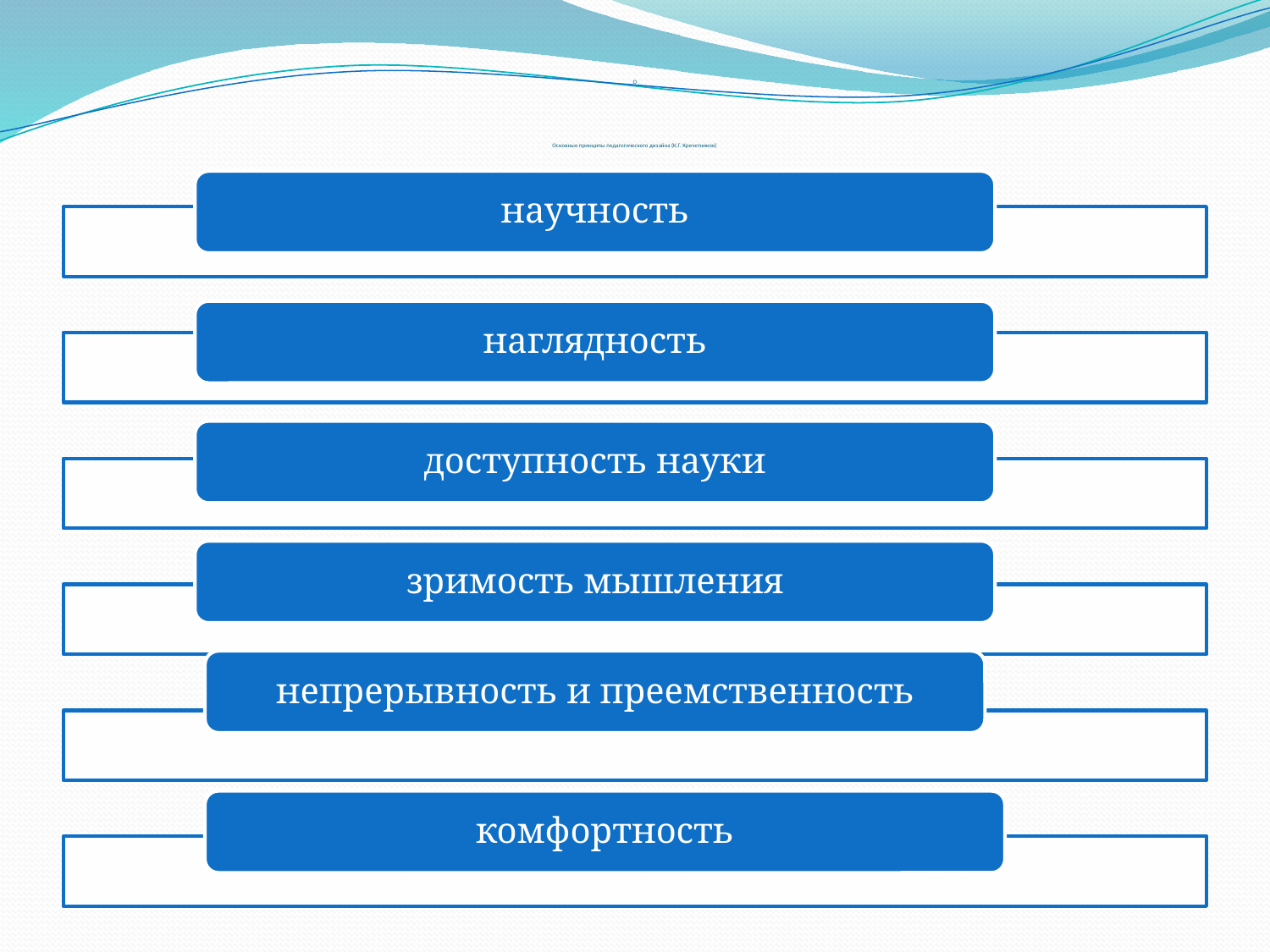

# О Основные принципы педагогического дизайна (К.Г. Кречетников)
научность
наглядность
доступность науки
зримость мышления
непрерывность и преемственность
комфортность